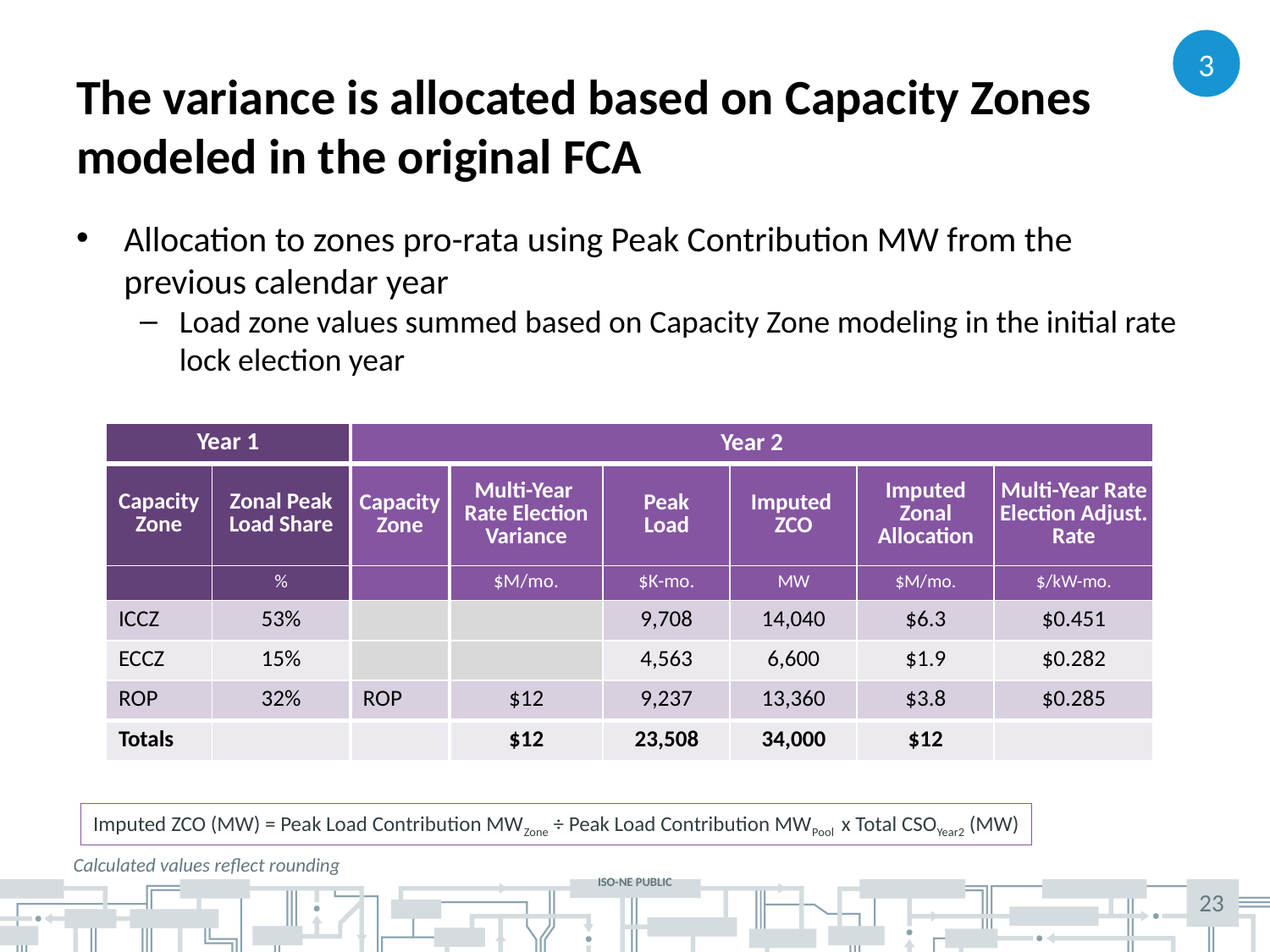

3
The variance is allocated based on Capacity Zones
modeled in the original FCA
Allocation to zones pro-rata using Peak Contribution MW from the previous calendar year
Load zone values summed based on Capacity Zone modeling in the initial rate lock election year

| Year 1 |  | Year 2 |  |  |  |  |  |
| --- | --- | --- | --- | --- | --- | --- | --- |
| Capacity Zone | Zonal Peak Load Share | Capacity Zone | Multi-Year Rate Election Variance | Peak Load | Imputed ZCO | Imputed Zonal Allocation | Multi-Year Rate Election Adjust. Rate |
|  | % |  | $M/mo. | $K-mo. | MW | $M/mo. | $/kW-mo. |
| ICCZ | 53% |  |  | 9,708 | 14,040 | $6.3 | $0.451 |
| ECCZ | 15% |  |  | 4,563 | 6,600 | $1.9 | $0.282 |
| ROP | 32% | ROP | $12 | 9,237 | 13,360 | $3.8 | $0.285 |
| Totals |  |  | $12 | 23,508 | 34,000 | $12 |  |
Imputed ZCO (MW) = Peak Load Contribution MWZone ÷ Peak Load Contribution MWPool  x Total CSOYear2 (MW)
Calculated values reflect rounding
23